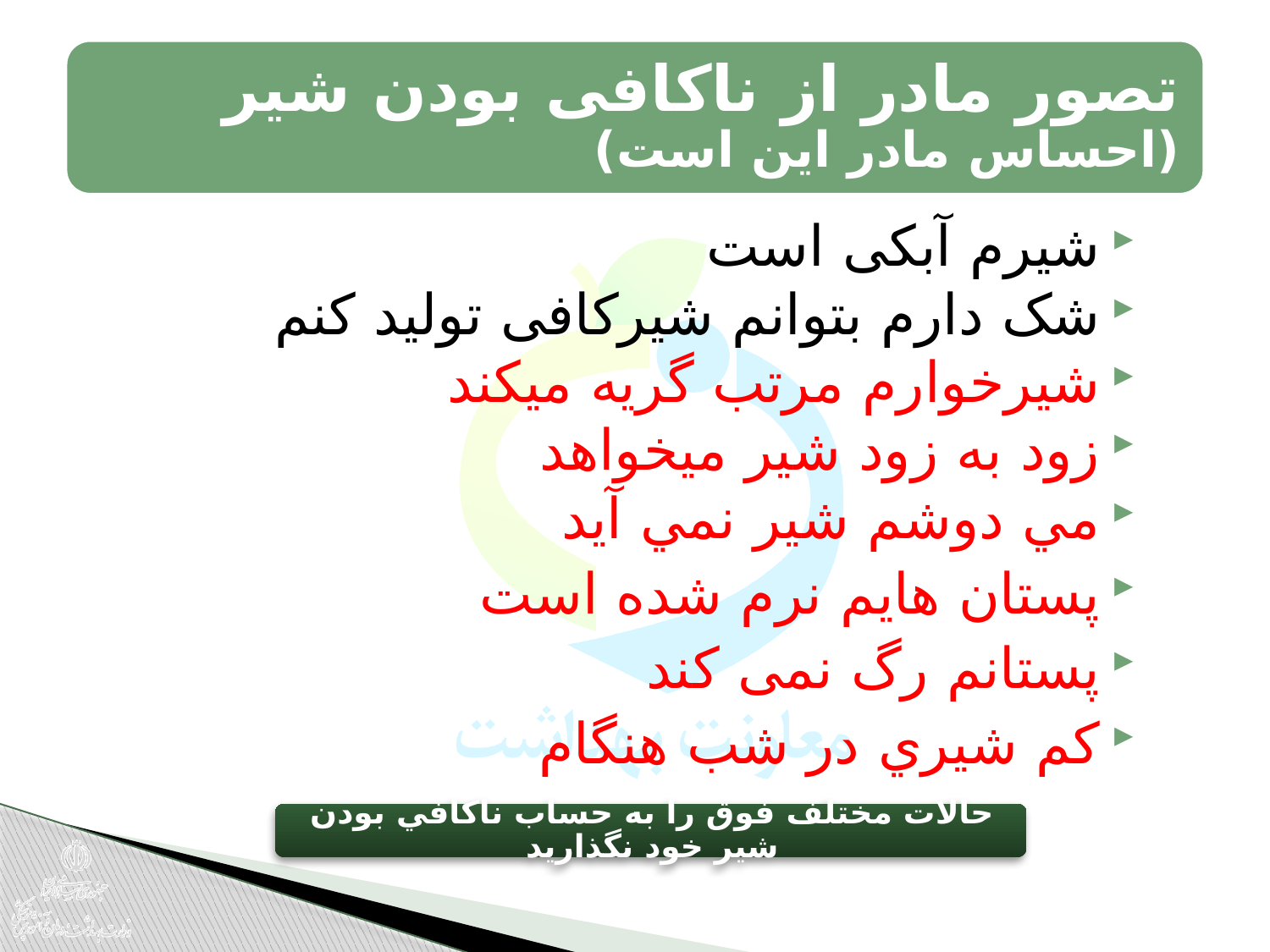

تصور مادر از ناکافی بودن شير (احساس مادر این است)
شیرم آبکی است
شک دارم بتوانم شیرکافی تولید کنم
شيرخوارم مرتب گريه میكند
زود به زود شير ميخواهد
مي دوشم شير نمي آيد
پستان هایم نرم شده است
پستانم رگ نمی كند
كم شيري در شب هنگام
حالات مختلف فوق را به حساب ناكافي بودن شير خود نگذاريد